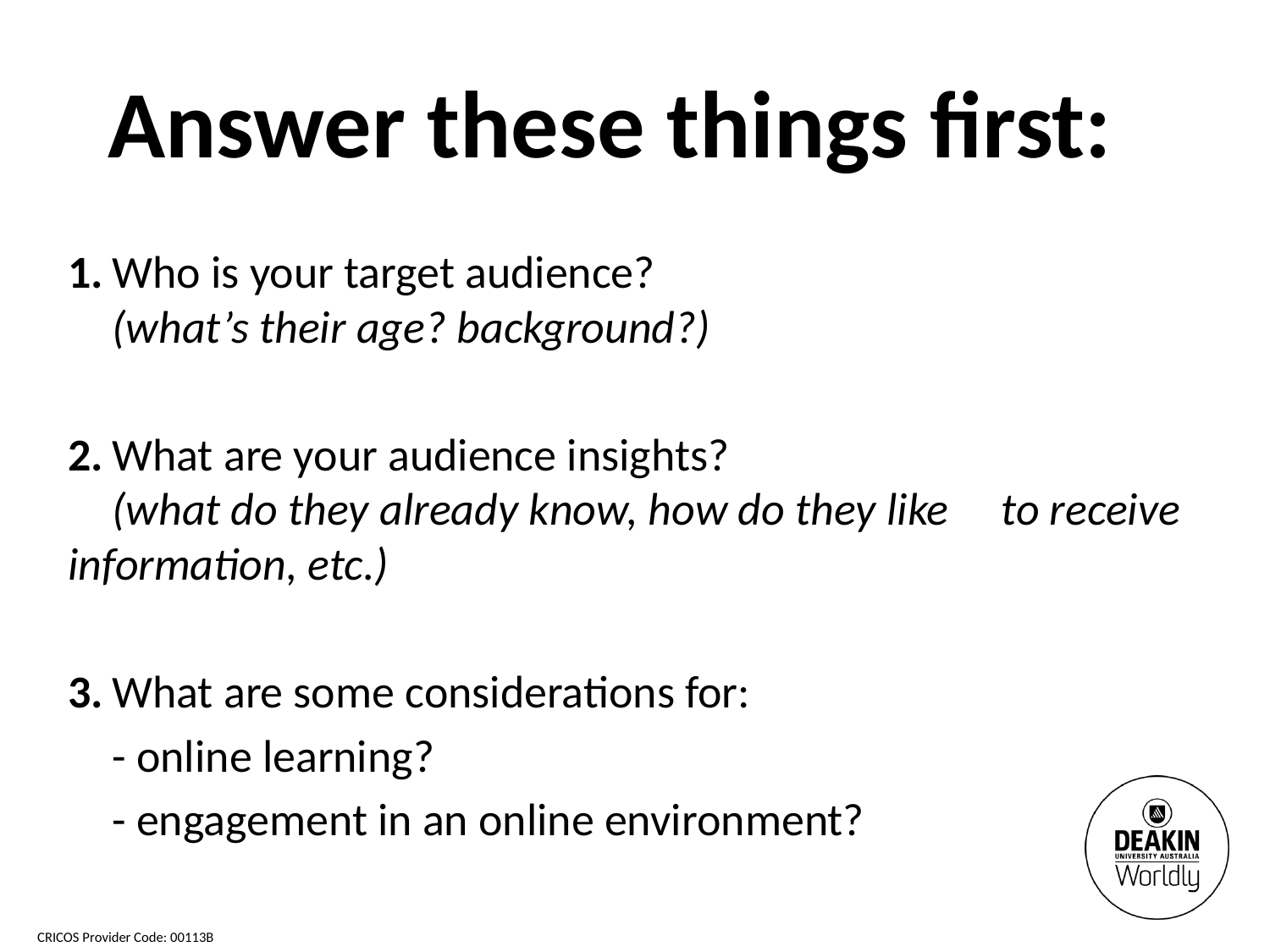

Answer these things first:
1.	Who is your target audience?
	(what’s their age? background?)

2.	What are your audience insights?
	(what do they already know, how do they like 	to receive information, etc.)

3.	What are some considerations for:
	- online learning?
	- engagement in an online environment?